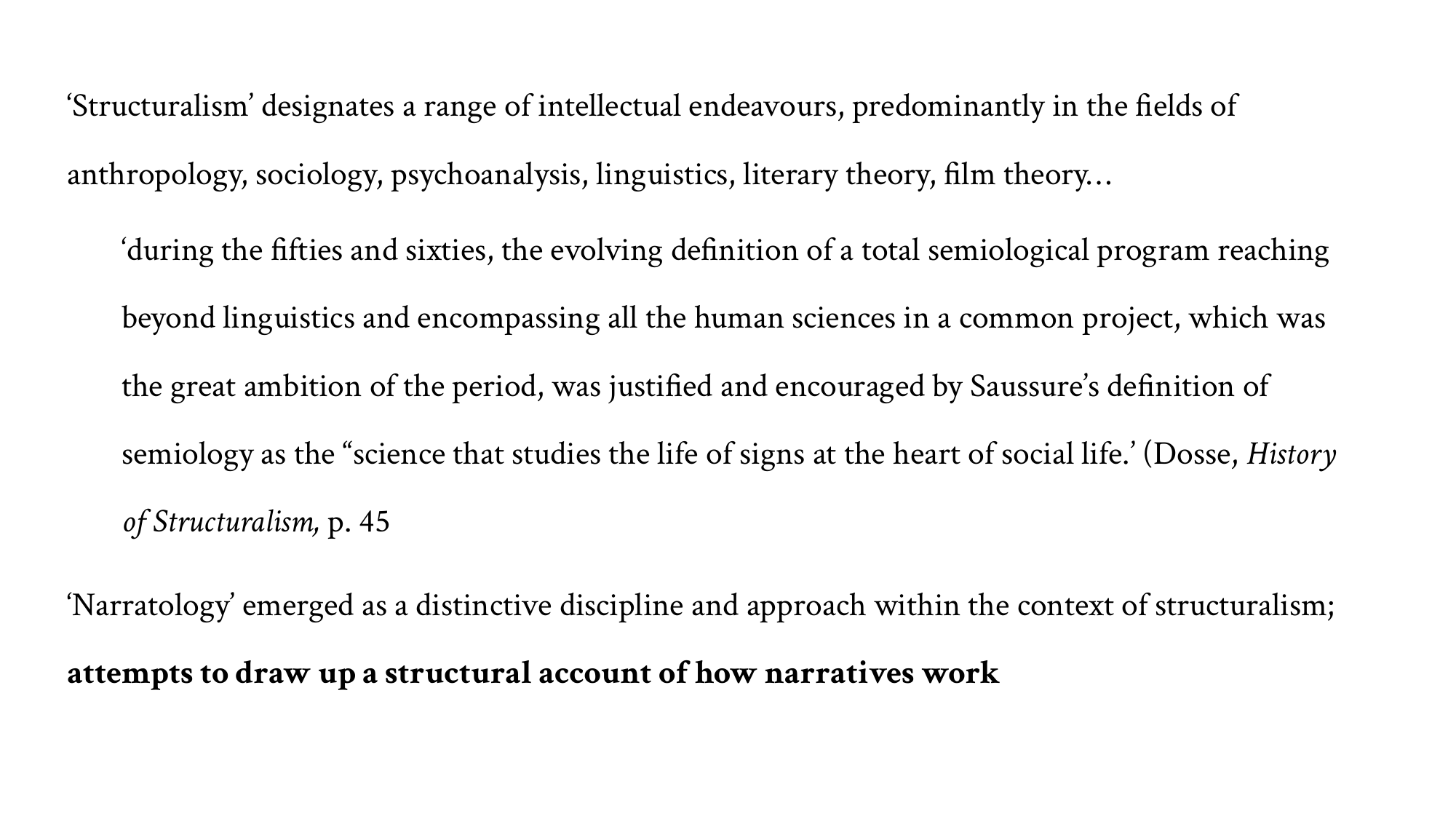

‘Structuralism’ designates a range of intellectual endeavours, predominantly in the fields of anthropology, sociology, psychoanalysis, linguistics, literary theory, film theory…
‘during the fifties and sixties, the evolving definition of a total semiological program reaching beyond linguistics and encompassing all the human sciences in a common project, which was the great ambition of the period, was justified and encouraged by Saussure’s definition of semiology as the “science that studies the life of signs at the heart of social life.’ (Dosse, History of Structuralism, p. 45
‘Narratology’ emerged as a distinctive discipline and approach within the context of structuralism; attempts to draw up a structural account of how narratives work